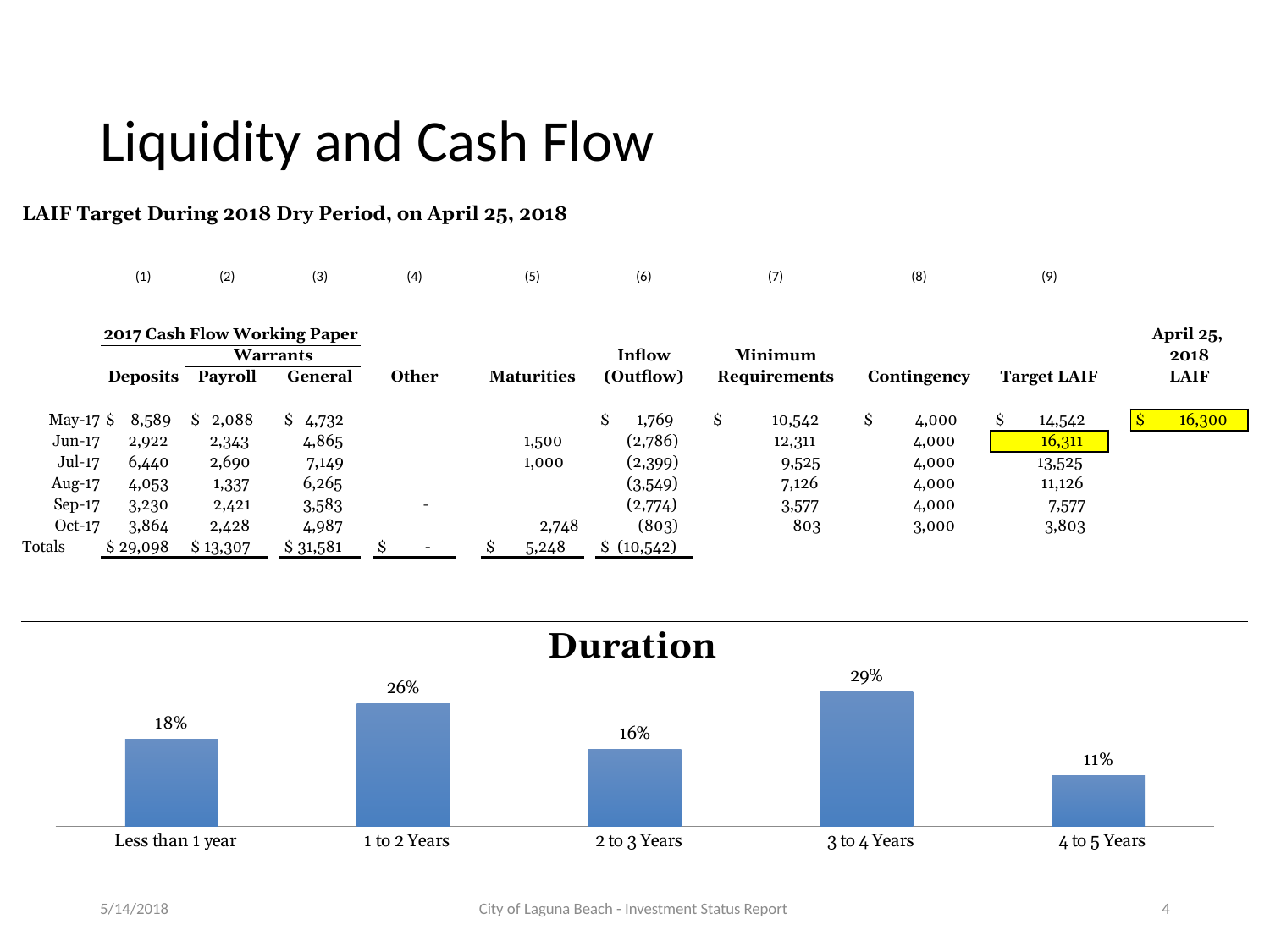

# Liquidity and Cash Flow
| LAIF Target During 2018 Dry Period, on April 25, 2018 |  |  |  |  |  |  |  |  |  |  |  |  |  |  |  |  |  |  |
| --- | --- | --- | --- | --- | --- | --- | --- | --- | --- | --- | --- | --- | --- | --- | --- | --- | --- | --- |
|  |  |  |  |  |  |  |  |  |  |  |  |  |  |  |  |  |  |  |
|  |  |  |  |  |  |  |  |  |  |  |  |  |  |  |  |  |  |  |
|  | (1) | (2) |  | (3) |  | (4) |  | (5) |  | (6) |  | (7) |  | (8) |  | (9) |  |  |
|  |  |  |  |  |  |  |  |  |  |  |  |  |  |  |  |  |  |  |
|  | 2017 Cash Flow Working Paper |  |  |  |  |  |  |  |  |  |  |  |  |  |  |  |  | April 25, |
|  |  | Warrants |  |  |  |  |  |  |  | Inflow |  | Minimum |  |  |  |  |  | 2018 |
|  | Deposits | Payroll |  | General |  | Other |  | Maturities |  | (Outflow) |  | Requirements |  | Contingency |  | Target LAIF |  | LAIF |
|  |  |  |  |  |  |  |  |  |  |  |  |  |  |  |  |  |  |  |
| May-17 | $ 8,589 | $ 2,088 |  | $ 4,732 |  |  |  |  |  | $ 1,769 |  | $ 10,542 |  | $ 4,000 |  | $ 14,542 |  | $ 16,300 |
| Jun-17 | 2,922 | 2,343 |  | 4,865 |  |  |  | 1,500 |  | (2,786) |  | 12,311 |  | 4,000 |  | 16,311 |  |  |
| Jul-17 | 6,440 | 2,690 |  | 7,149 |  |  |  | 1,000 |  | (2,399) |  | 9,525 |  | 4,000 |  | 13,525 |  |  |
| Aug-17 | 4,053 | 1,337 |  | 6,265 |  |  |  |  |  | (3,549) |  | 7,126 |  | 4,000 |  | 11,126 |  |  |
| Sep-17 | 3,230 | 2,421 |  | 3,583 |  | - |  |  |  | (2,774) |  | 3,577 |  | 4,000 |  | 7,577 |  |  |
| Oct-17 | 3,864 | 2,428 |  | 4,987 |  |  |  | 2,748 |  | (803) |  | 803 |  | 3,000 |  | 3,803 |  |  |
| Totals | $ 29,098 | $ 13,307 |  | $ 31,581 |  | $ - |  | $ 5,248 |  | $ (10,542) |  |  |  |  |  |  |  |  |
|  |  |  |  |  |  |  |  |  |  |  |  |  |  |  |  |  |  |  |
|  |  |  |  |  |  |  |  |  |  |  |  |  |  |  |  |  |  |  |
|  |  |  |  |  |  |  |  |  |  |  |  |  |  |  |  |  |  |  |

### Chart: Duration

| Category |  |
|---|---|
|   Less than 1 year | 0.1844128189192944 |
|   1 to 2 Years | 0.25998993626616973 |
|   2 to 3 Years | 0.16257861314433777 |
|   3 to 4 Years | 0.2850433927954926 |
|   4 to 5 Years | 0.10797523887470553 |
5/14/2018
City of Laguna Beach - Investment Status Report
4